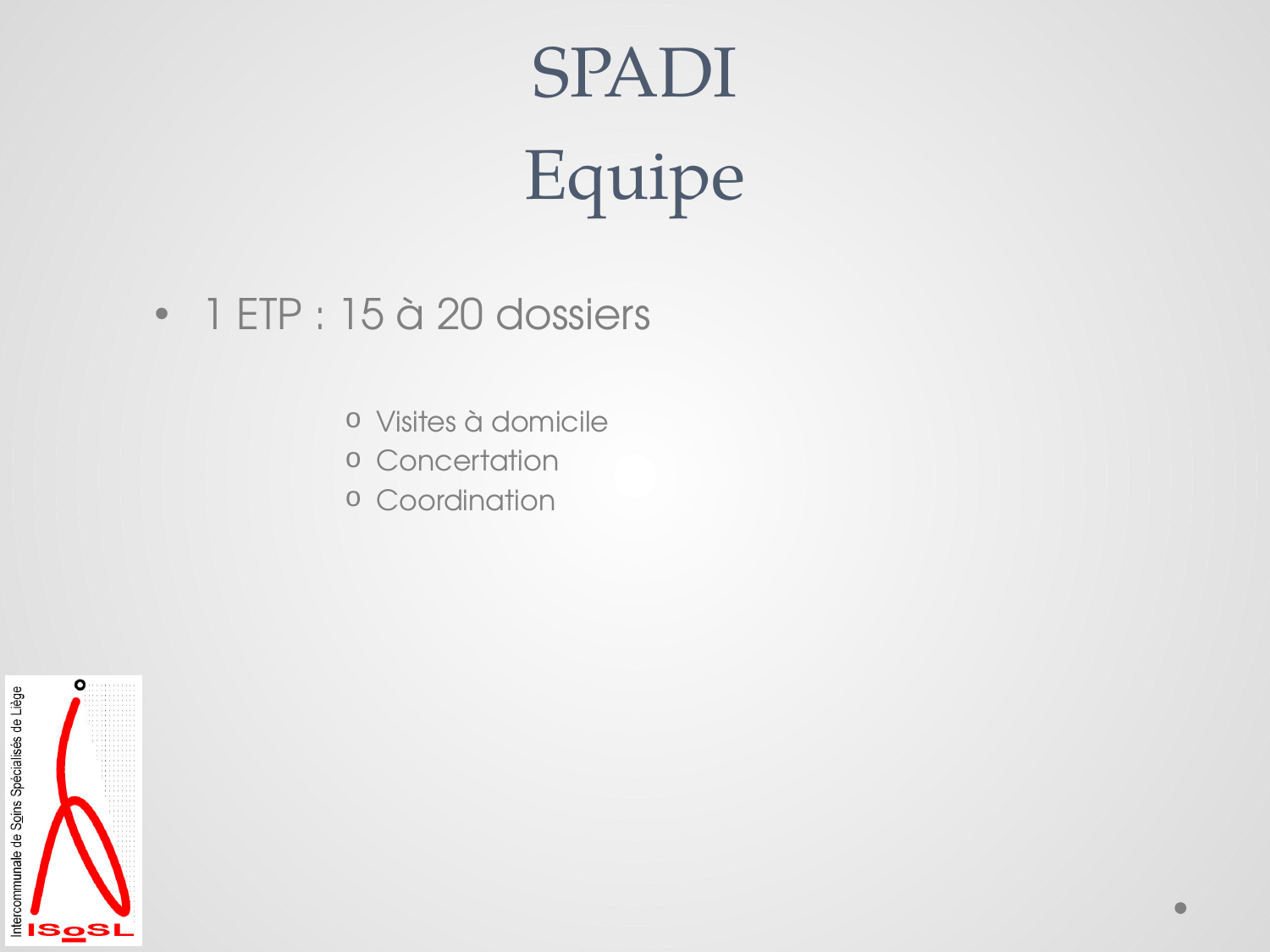

# SPADI Equipe

1 ETP : 15 à 20 dossiers

Visites à domicile
Concertation
Coordination